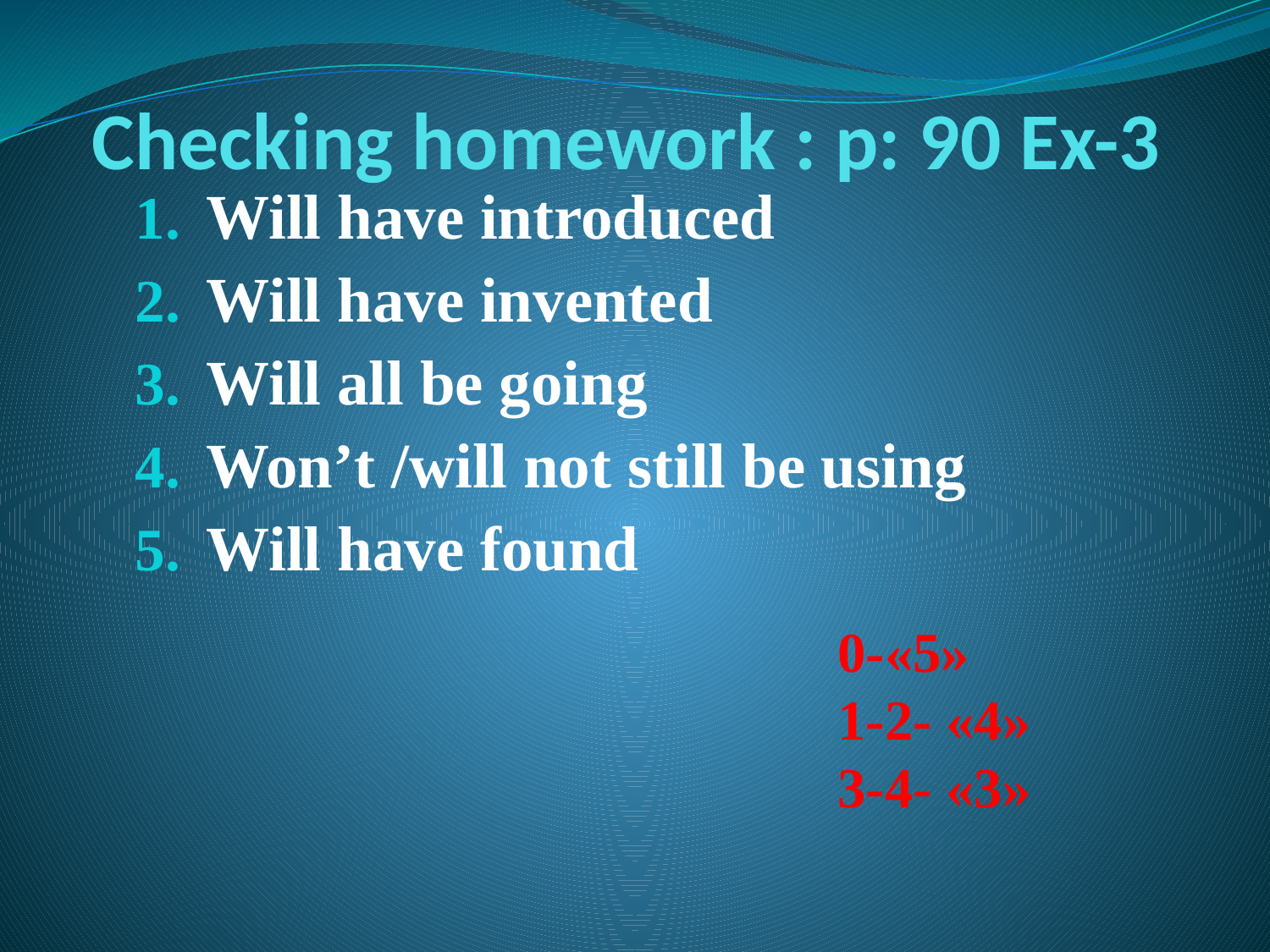

# Checking homework : p: 90 Ex-3
Will have introduced
Will have invented
Will all be going
Won’t /will not still be using
Will have found

0-«5»
1-2- «4»
3-4- «3»